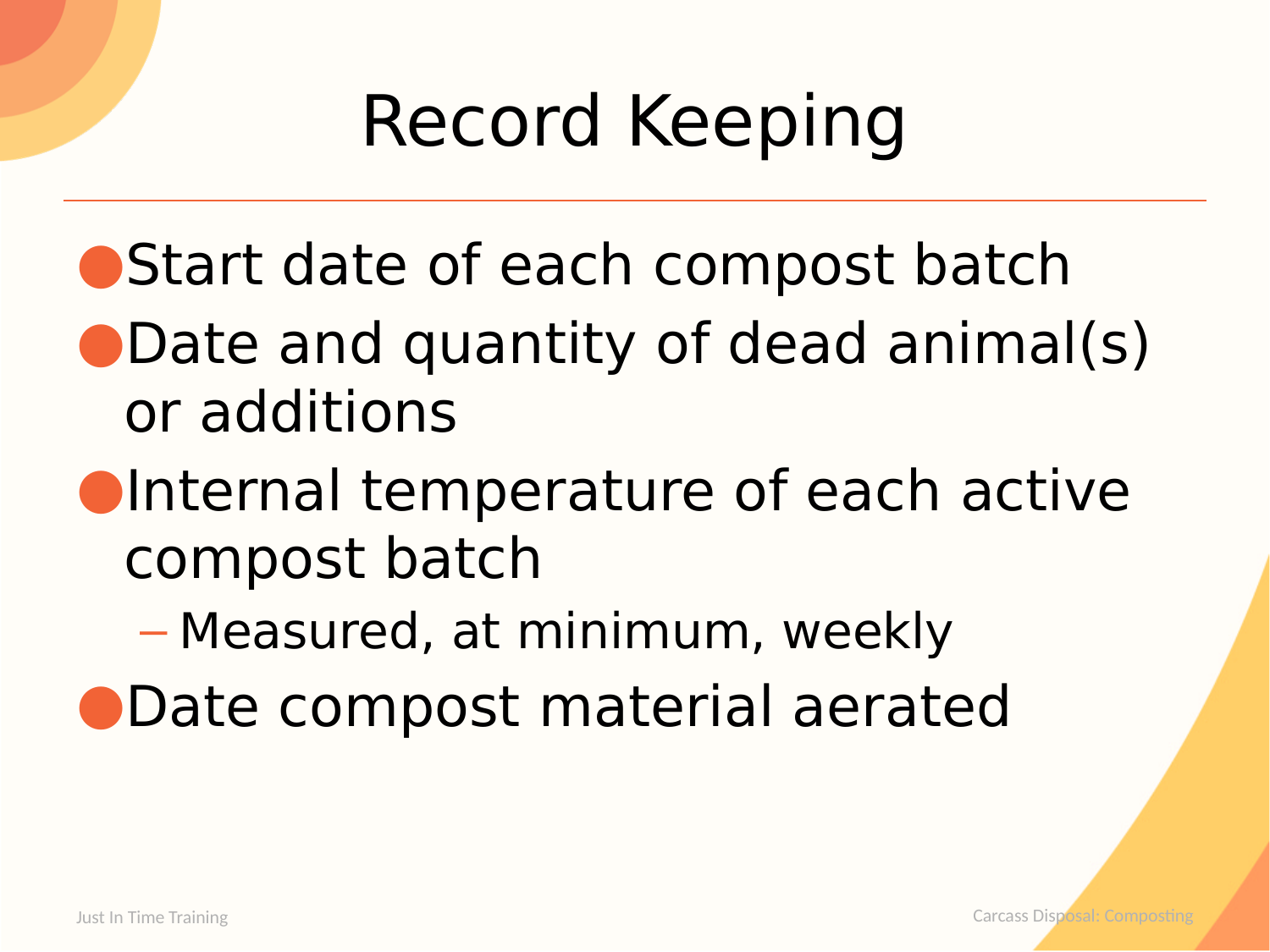

# Record Keeping
Start date of each compost batch
Date and quantity of dead animal(s) or additions
Internal temperature of each active compost batch
Measured, at minimum, weekly
Date compost material aerated
Just In Time Training
Carcass Disposal: Composting